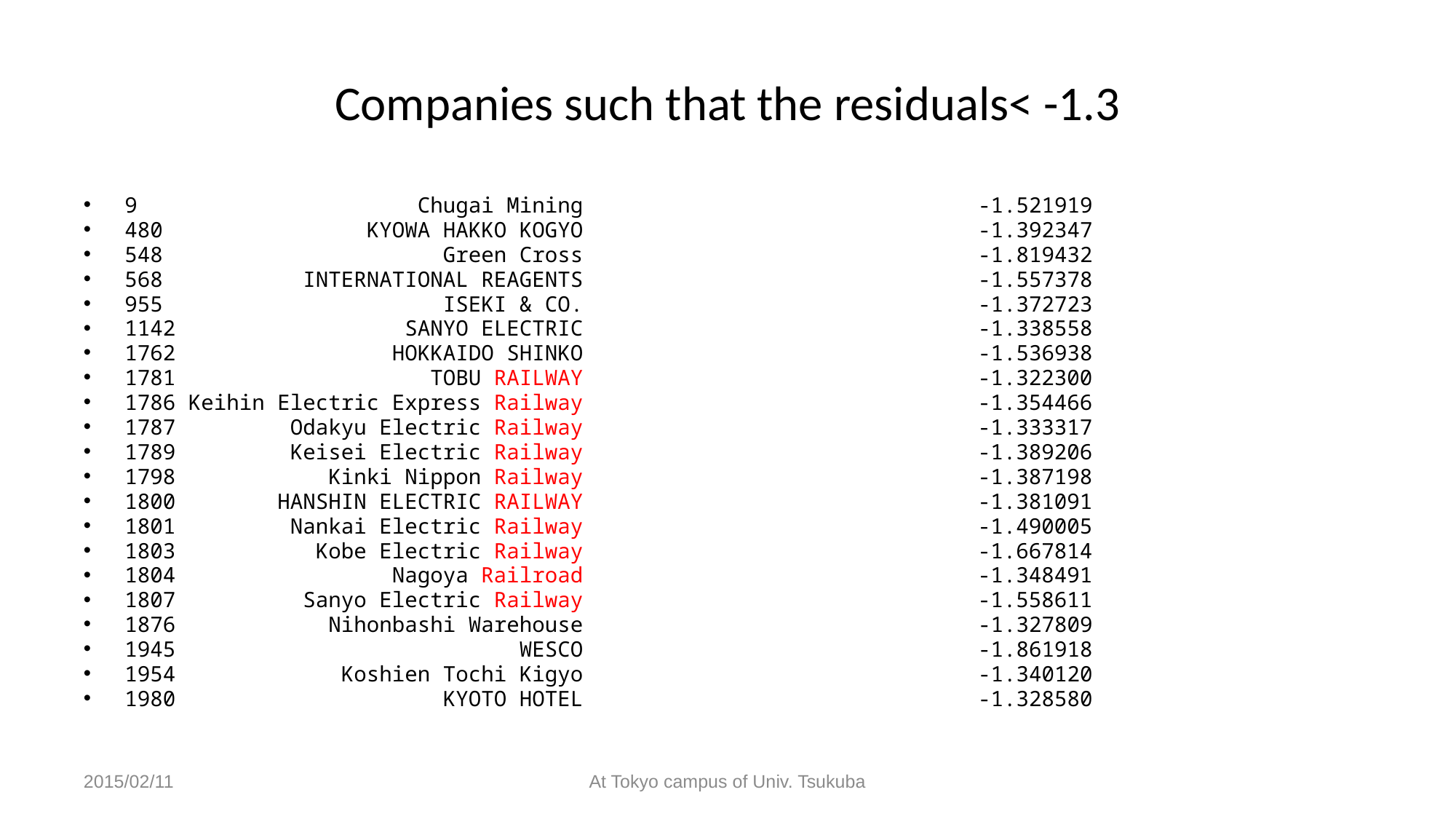

# Companies such that the residuals< -1.3
9                      Chugai Mining                               -1.521919
480                KYOWA HAKKO KOGYO                               -1.392347
548                      Green Cross                               -1.819432
568           INTERNATIONAL REAGENTS                               -1.557378
955                      ISEKI & CO.                               -1.372723
1142                  SANYO ELECTRIC                               -1.338558
1762                 HOKKAIDO SHINKO                               -1.536938
1781                    TOBU RAILWAY                               -1.322300
1786 Keihin Electric Express Railway                               -1.354466
1787         Odakyu Electric Railway                               -1.333317
1789         Keisei Electric Railway                               -1.389206
1798            Kinki Nippon Railway                               -1.387198
1800        HANSHIN ELECTRIC RAILWAY                               -1.381091
1801         Nankai Electric Railway                               -1.490005
1803           Kobe Electric Railway                               -1.667814
1804                 Nagoya Railroad                               -1.348491
1807          Sanyo Electric Railway                               -1.558611
1876            Nihonbashi Warehouse                               -1.327809
1945                           WESCO                               -1.861918
1954             Koshien Tochi Kigyo                               -1.340120
1980                     KYOTO HOTEL                               -1.328580

2015/02/11
At Tokyo campus of Univ. Tsukuba